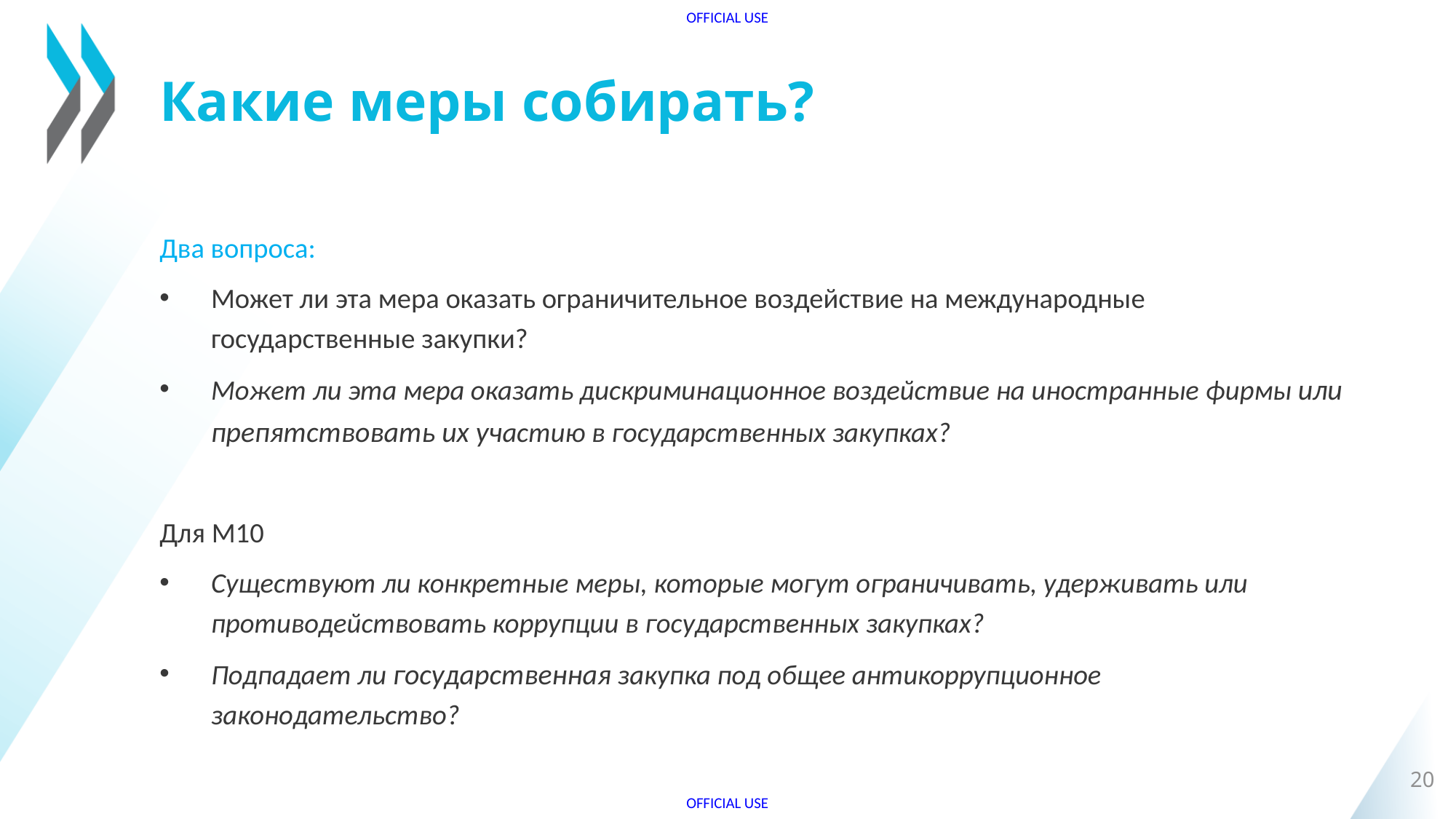

# Какие меры собирать?
Двa вопроса:
Может ли эта мера оказать ограничительное воздействие на международные государственные закупки?
Может ли эта мера оказать дискриминационное воздействие на иностранные фирмы или препятствовать их участию в государственных закупках?

Для M10
Существуют ли конкретные меры, которые могут ограничивать, удерживать или противодействовать коррупции в государственных закупках?
Подпадает ли государственная закупка под общее антикоррупционное законодательство?

20